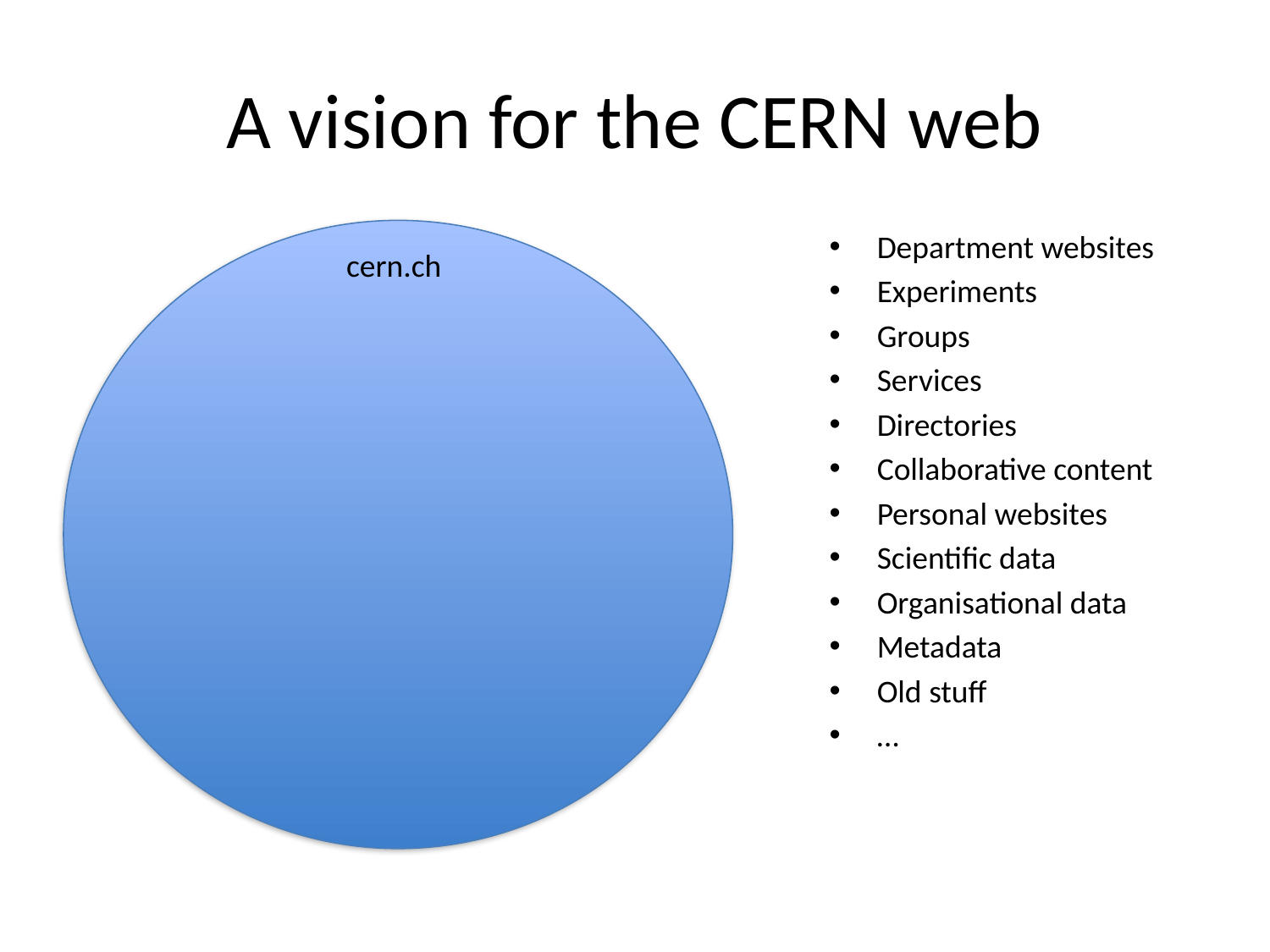

# A vision for the CERN web

cern.ch
Department websites
Experiments
Groups
Services
Directories
Collaborative content
Personal websites
Scientific data
Organisational data
Metadata
Old stuff
…